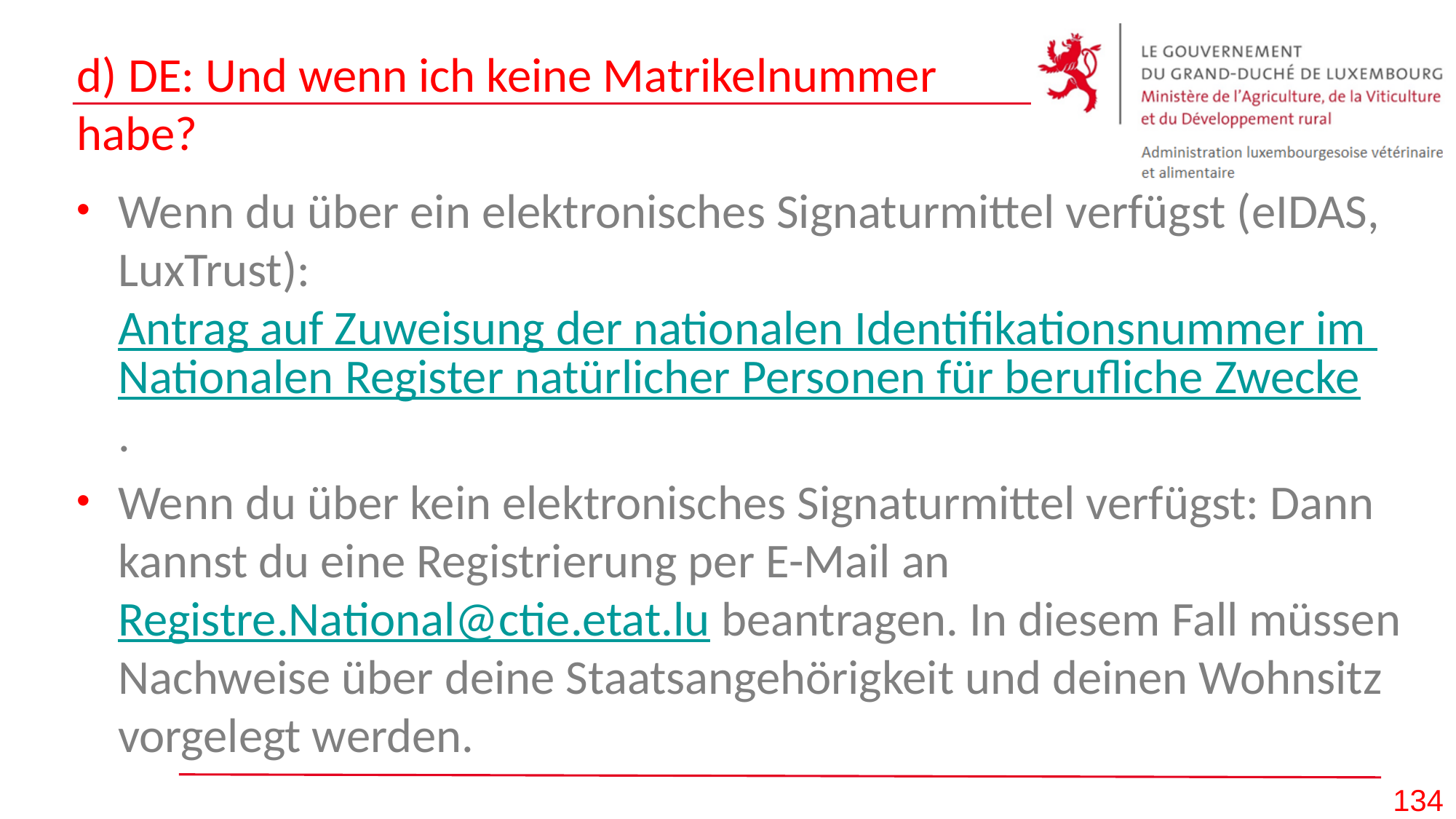

# d) DE: Und wenn ich keine Matrikelnummer habe?
Wenn du über ein elektronisches Signaturmittel verfügst (eIDAS, LuxTrust): Antrag auf Zuweisung der nationalen Identifikationsnummer im Nationalen Register natürlicher Personen für berufliche Zwecke.
Wenn du über kein elektronisches Signaturmittel verfügst: Dann kannst du eine Registrierung per E-Mail an Registre.National@ctie.etat.lu beantragen. In diesem Fall müssen Nachweise über deine Staatsangehörigkeit und deinen Wohnsitz vorgelegt werden.

134